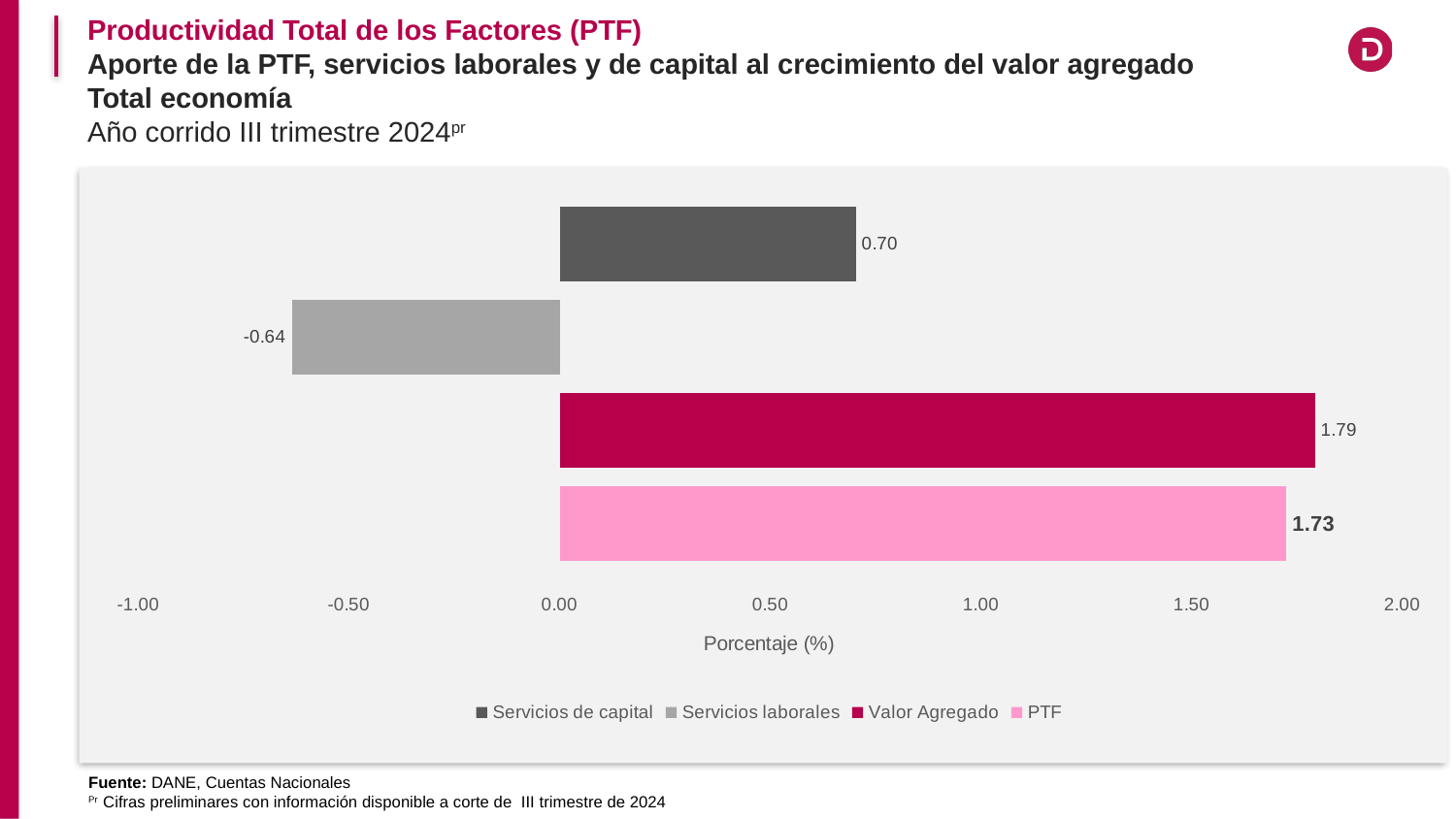

Productividad Total de los Factores (PTF)
Aporte de la PTF, servicios laborales y de capital al crecimiento del valor agregado
Total economía
Año corrido III trimestre 2024pr

### Chart

| Category | PTF | Valor Agregado | Servicios laborales | Servicios de capital |
|---|---|---|---|---|
Fuente: DANE, Cuentas Nacionales
Pr  Cifras preliminares con información disponible a corte de  III trimestre de 2024